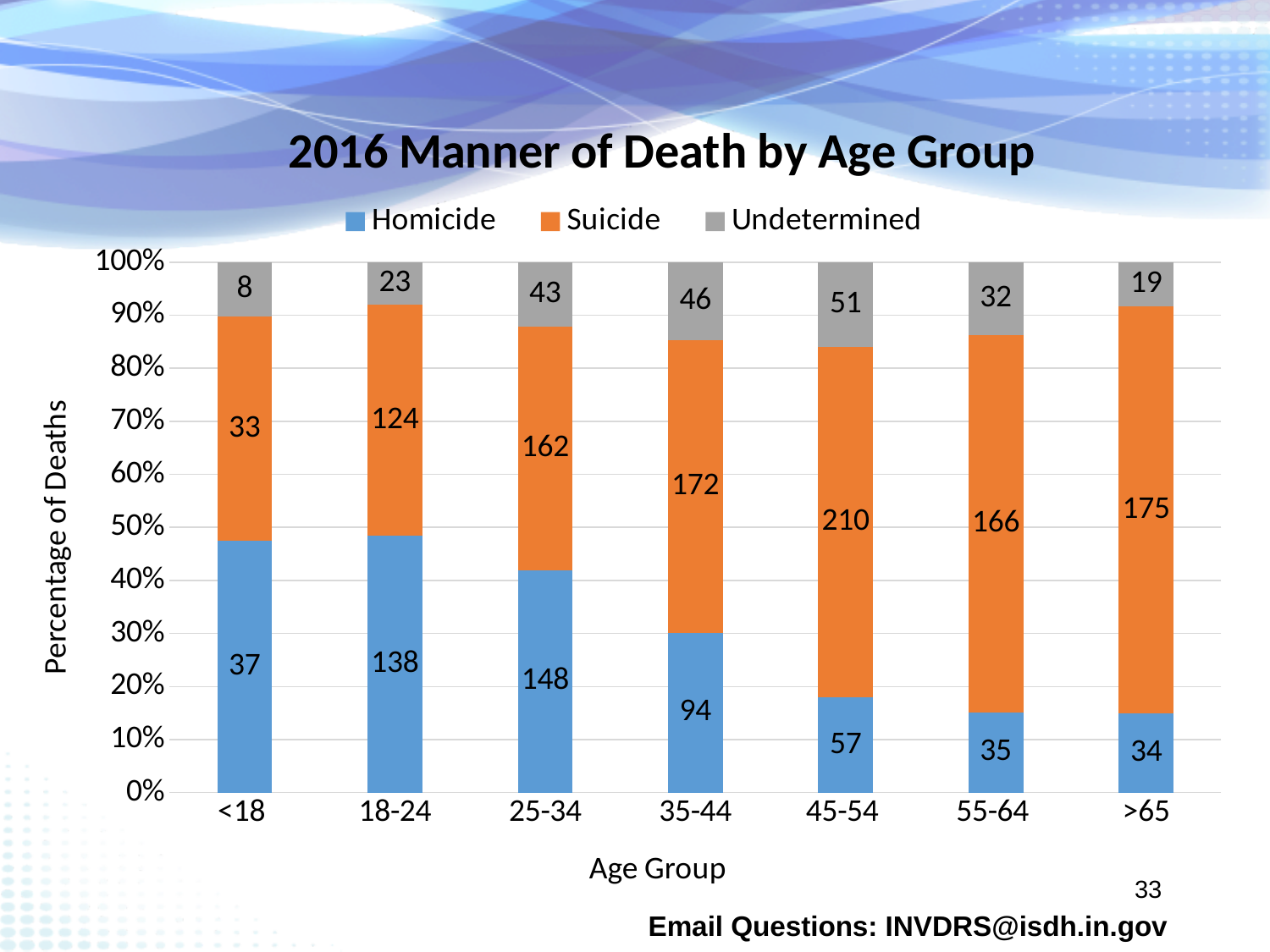

### Chart: 2016 Manner of Death by Age Group

| Category | Homicide | Suicide | Undetermined |
|---|---|---|---|
| <18  | 37.0 | 33.0 | 8.0 |
| 18-24 | 138.0 | 124.0 | 23.0 |
| 25-34 | 148.0 | 162.0 | 43.0 |
| 35-44 | 94.0 | 172.0 | 46.0 |
| 45-54  | 57.0 | 210.0 | 51.0 |
| 55-64  | 35.0 | 166.0 | 32.0 |
| >65 | 34.0 | 175.0 | 19.0 |
33
Email Questions: INVDRS@isdh.in.gov